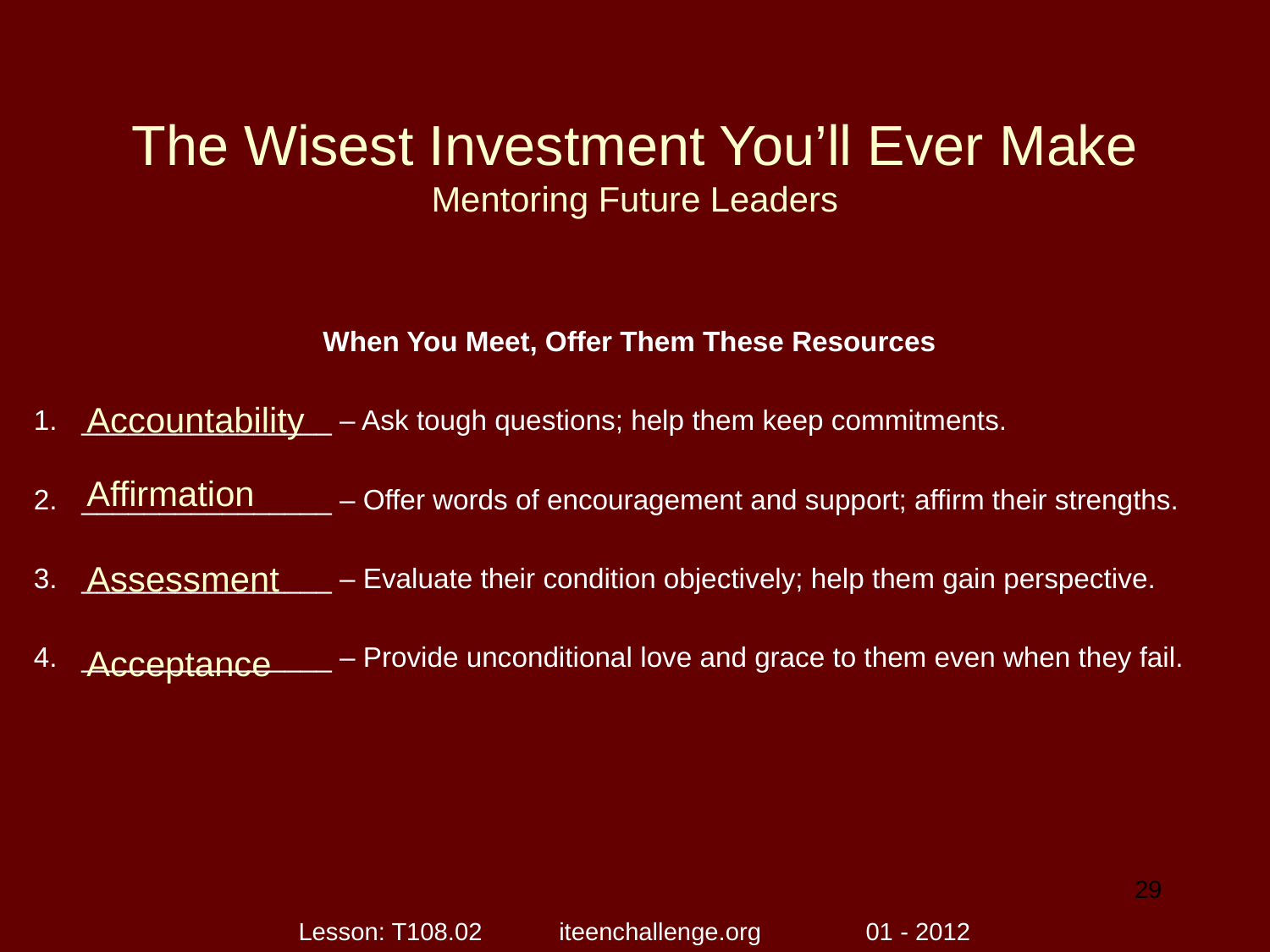

# The Wisest Investment You’ll Ever Make Mentoring Future Leaders
When You Meet, Offer Them These Resources

________________ – Ask tough questions; help them keep commitments.

________________ – Offer words of encouragement and support; affirm their strengths.

________________ – Evaluate their condition objectively; help them gain perspective.

________________ – Provide unconditional love and grace to them even when they fail.
Accountability
Affirmation
Assessment
Acceptance
29
Lesson: T108.02           iteenchallenge.org               01 - 2012